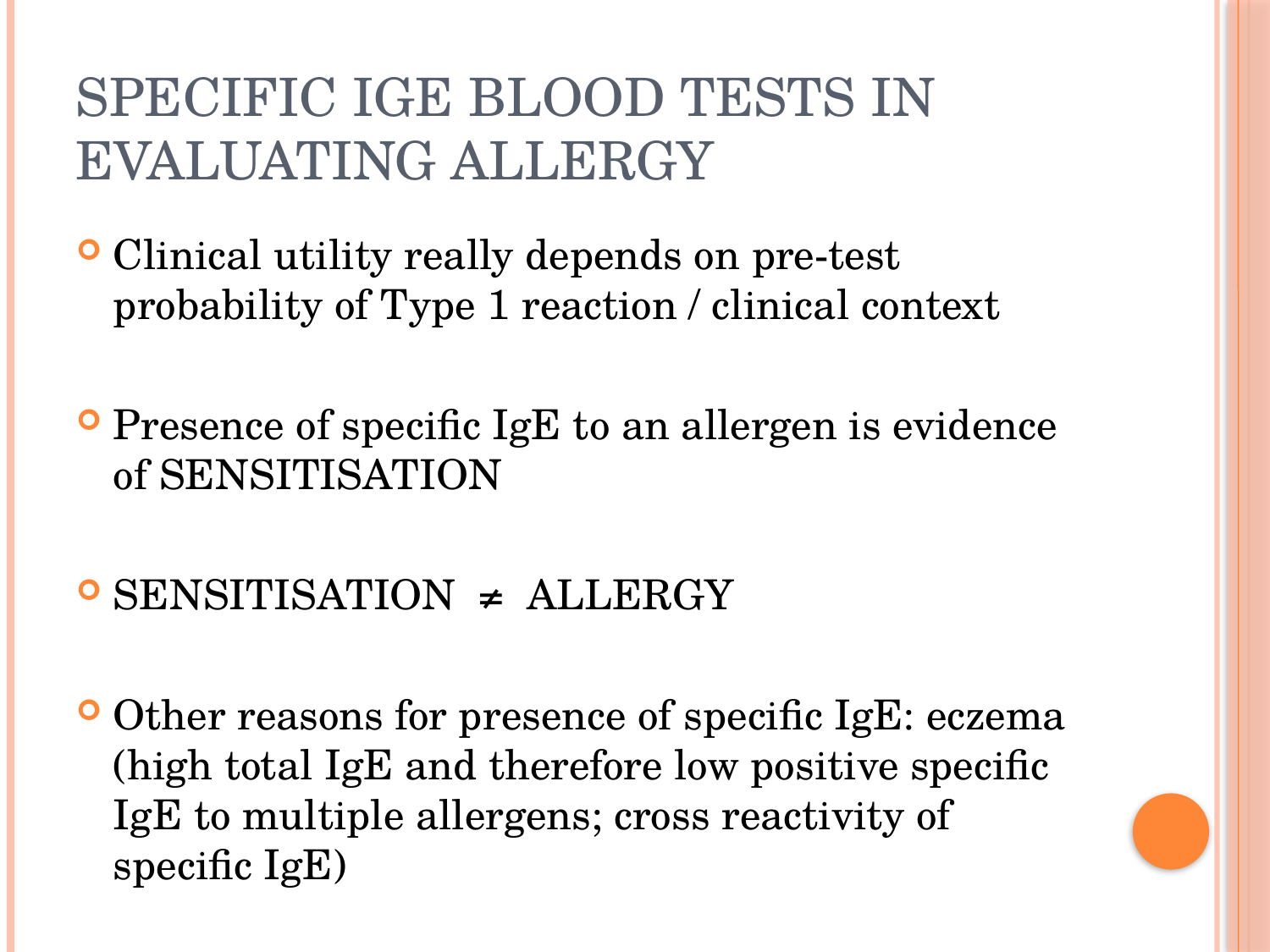

# Specific ige blood tests in evaluating allergy
Clinical utility really depends on pre-test probability of Type 1 reaction / clinical context

Presence of specific IgE to an allergen is evidence of SENSITISATION

SENSITISATION  ≠  ALLERGY

Other reasons for presence of specific IgE: eczema (high total IgE and therefore low positive specific IgE to multiple allergens; cross reactivity of specific IgE)